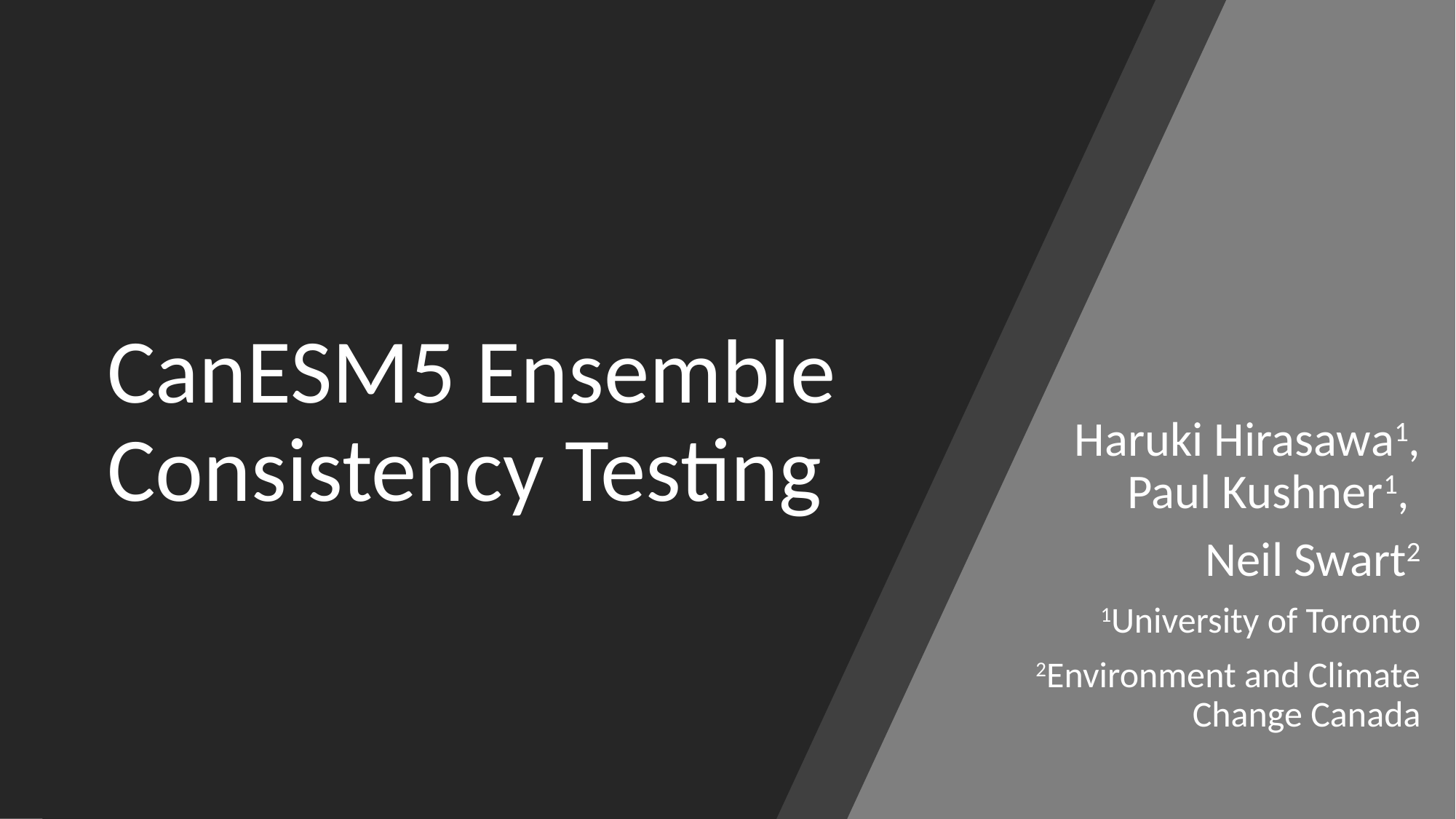

# CanESM5 Ensemble Consistency Testing
Haruki Hirasawa1, Paul Kushner1,
Neil Swart2
1University of Toronto
2Environment and Climate Change Canada